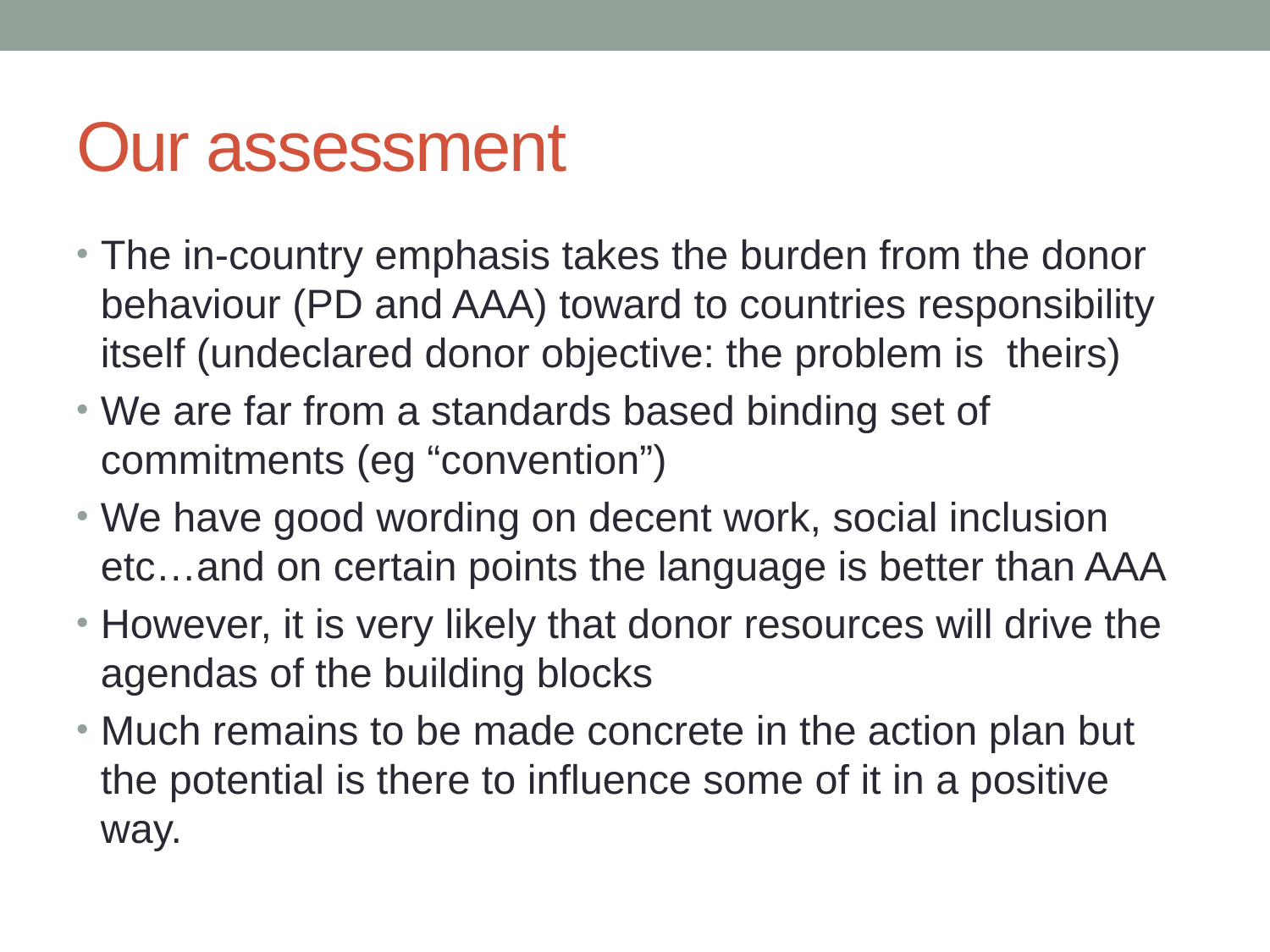

# Our assessment
The in-country emphasis takes the burden from the donor behaviour (PD and AAA) toward to countries responsibility itself (undeclared donor objective: the problem is  theirs)
We are far from a standards based binding set of commitments (eg “convention”)
We have good wording on decent work, social inclusion etc…and on certain points the language is better than AAA
However, it is very likely that donor resources will drive the agendas of the building blocks
Much remains to be made concrete in the action plan but the potential is there to influence some of it in a positive way.